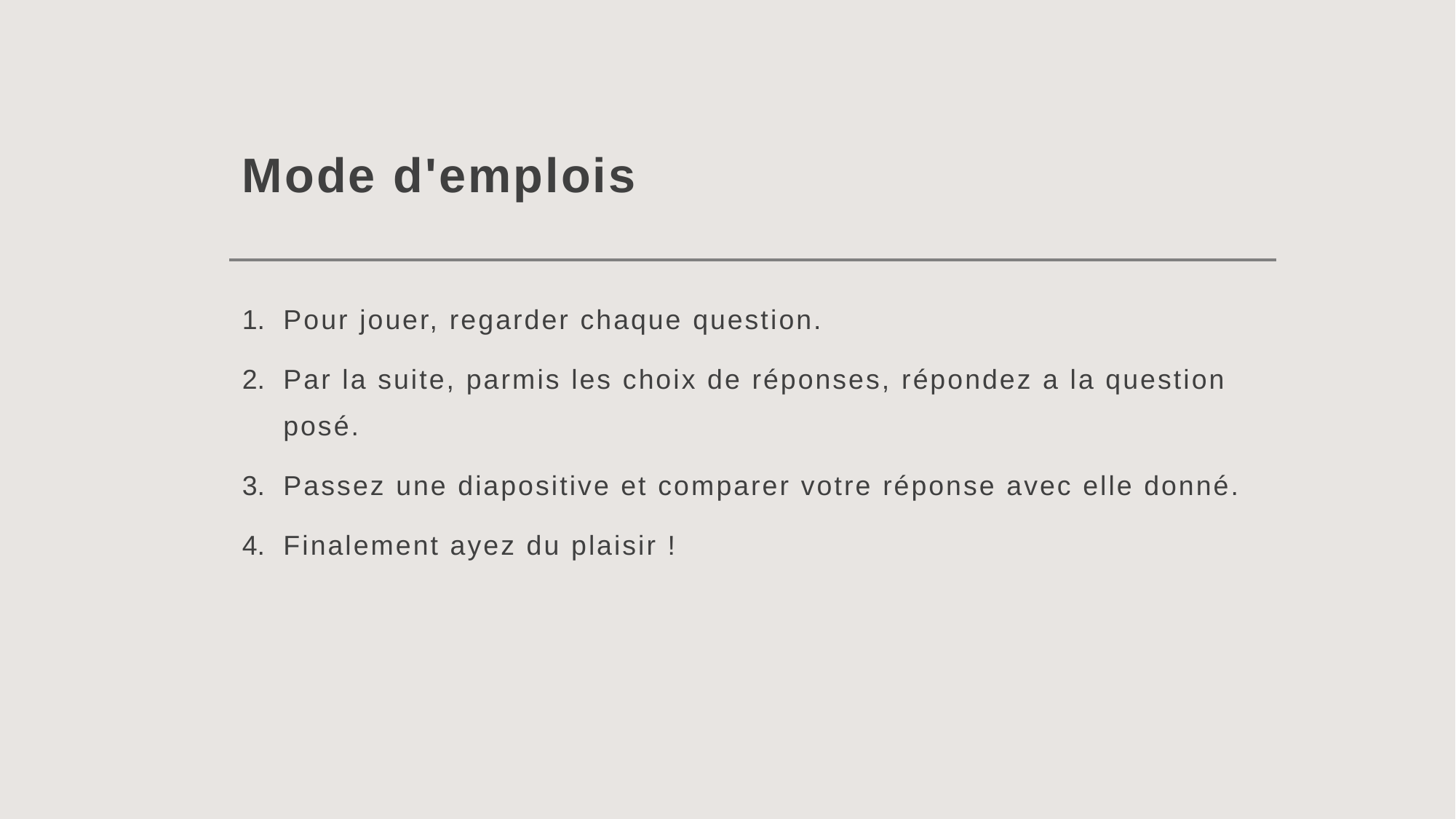

# Mode d'emplois
Pour jouer, regarder chaque question.
Par la suite, parmis les choix de réponses, répondez a la question posé.
Passez une diapositive et comparer votre réponse avec elle donné.
Finalement ayez du plaisir !